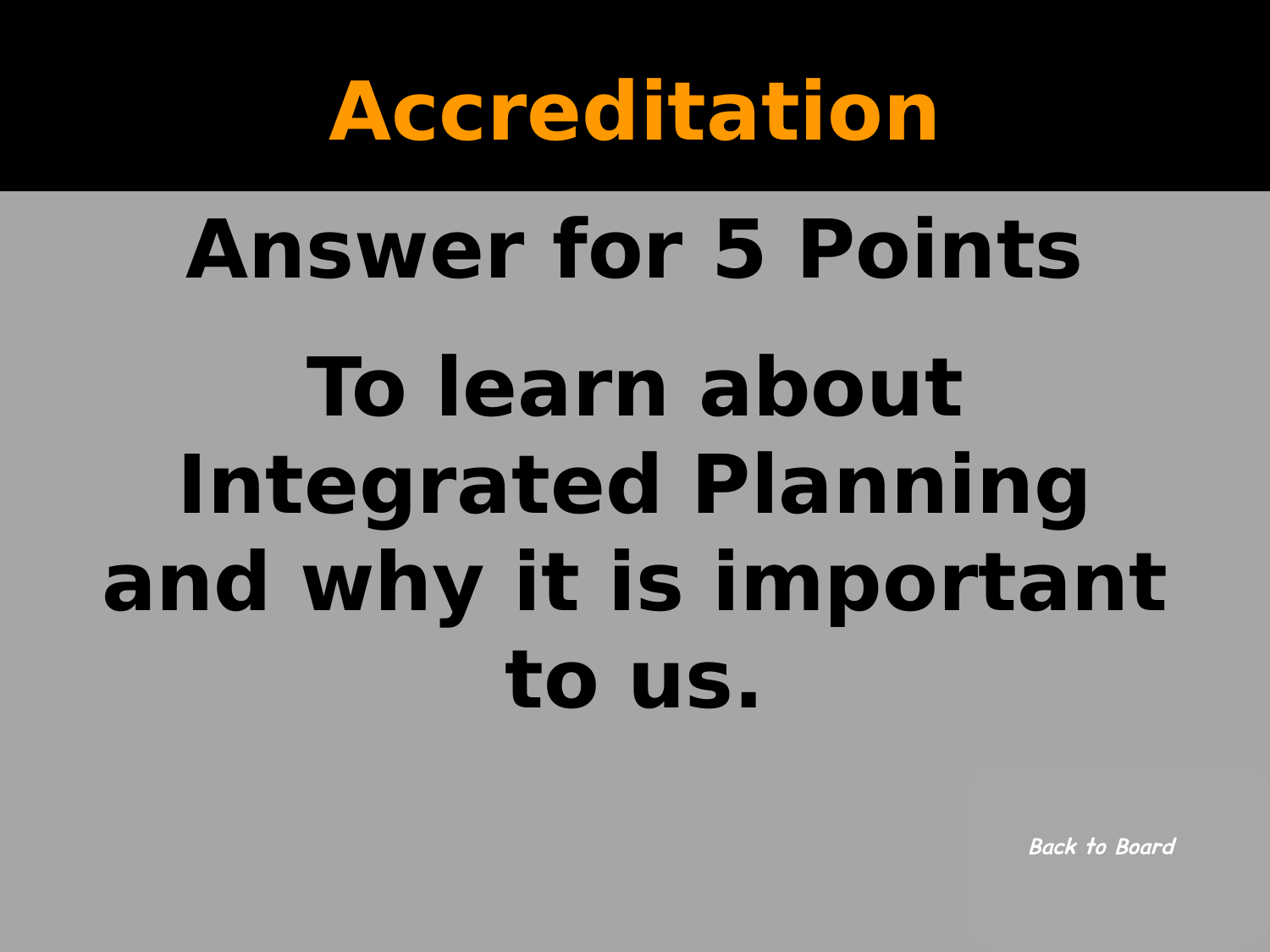

Accreditation
Answer for 5 Points
To learn about Integrated Planning and why it is important to us.

Back to Board